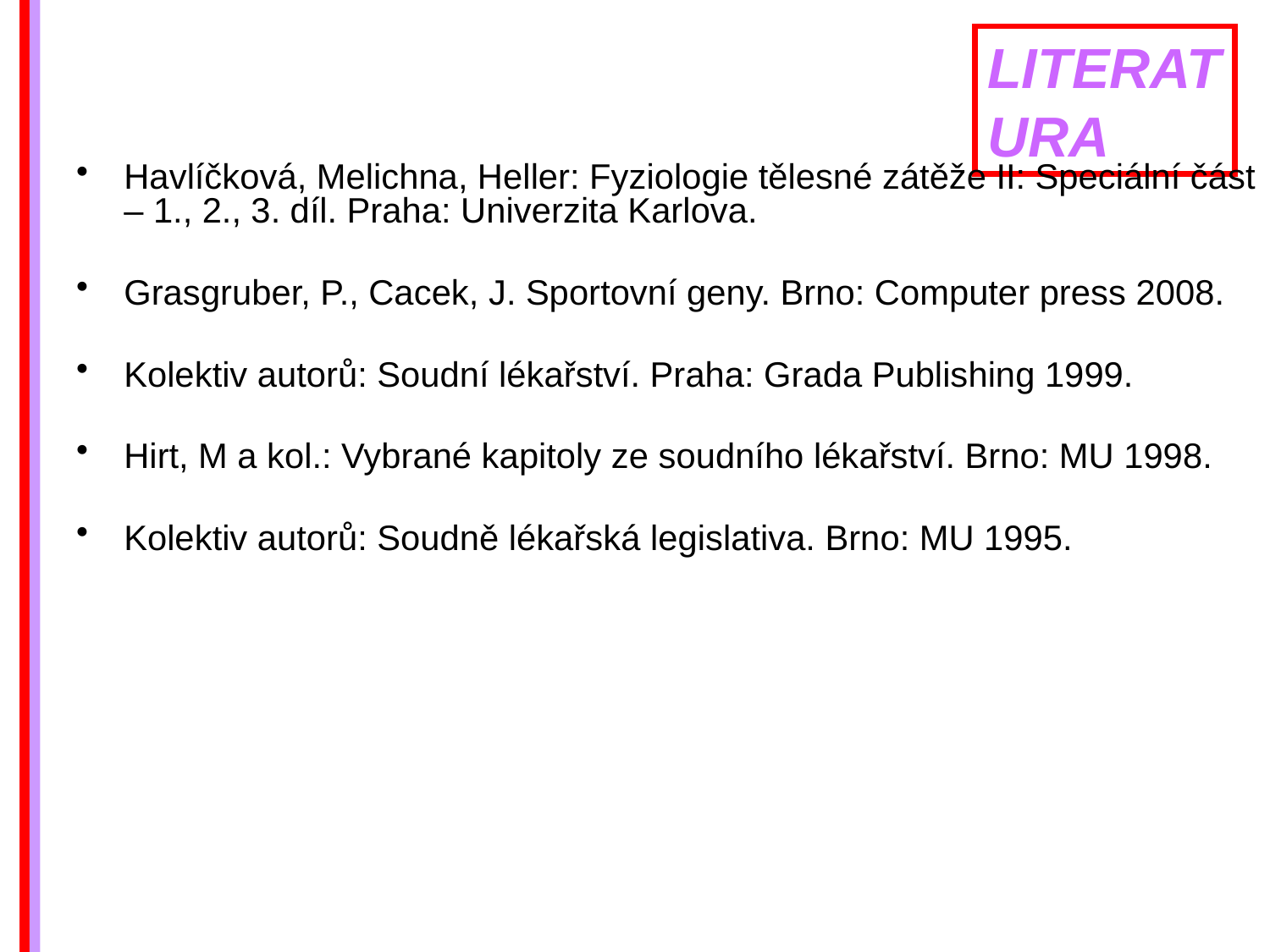

LITERATURA
Havlíčková, Melichna, Heller: Fyziologie tělesné zátěže II: Speciální část – 1., 2., 3. díl. Praha: Univerzita Karlova.

Grasgruber, P., Cacek, J. Sportovní geny. Brno: Computer press 2008.

Kolektiv autorů: Soudní lékařství. Praha: Grada Publishing 1999.

Hirt, M a kol.: Vybrané kapitoly ze soudního lékařství. Brno: MU 1998.

Kolektiv autorů: Soudně lékařská legislativa. Brno: MU 1995.